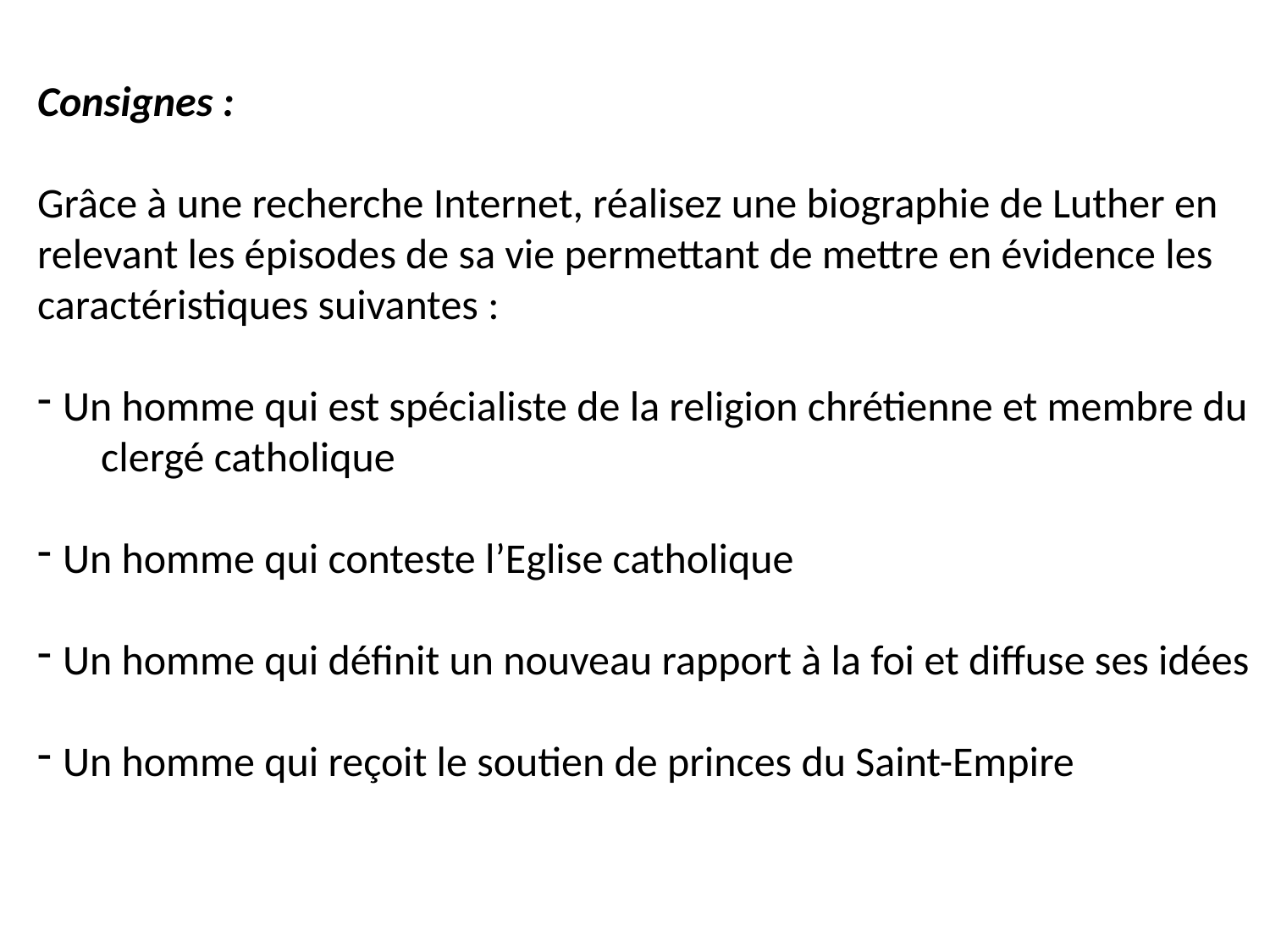

Consignes :

Grâce à une recherche Internet, réalisez une biographie de Luther en
relevant les épisodes de sa vie permettant de mettre en évidence les
caractéristiques suivantes :

 Un homme qui est spécialiste de la religion chrétienne et membre du clergé catholique

 Un homme qui conteste l’Eglise catholique

 Un homme qui définit un nouveau rapport à la foi et diffuse ses idées

 Un homme qui reçoit le soutien de princes du Saint-Empire